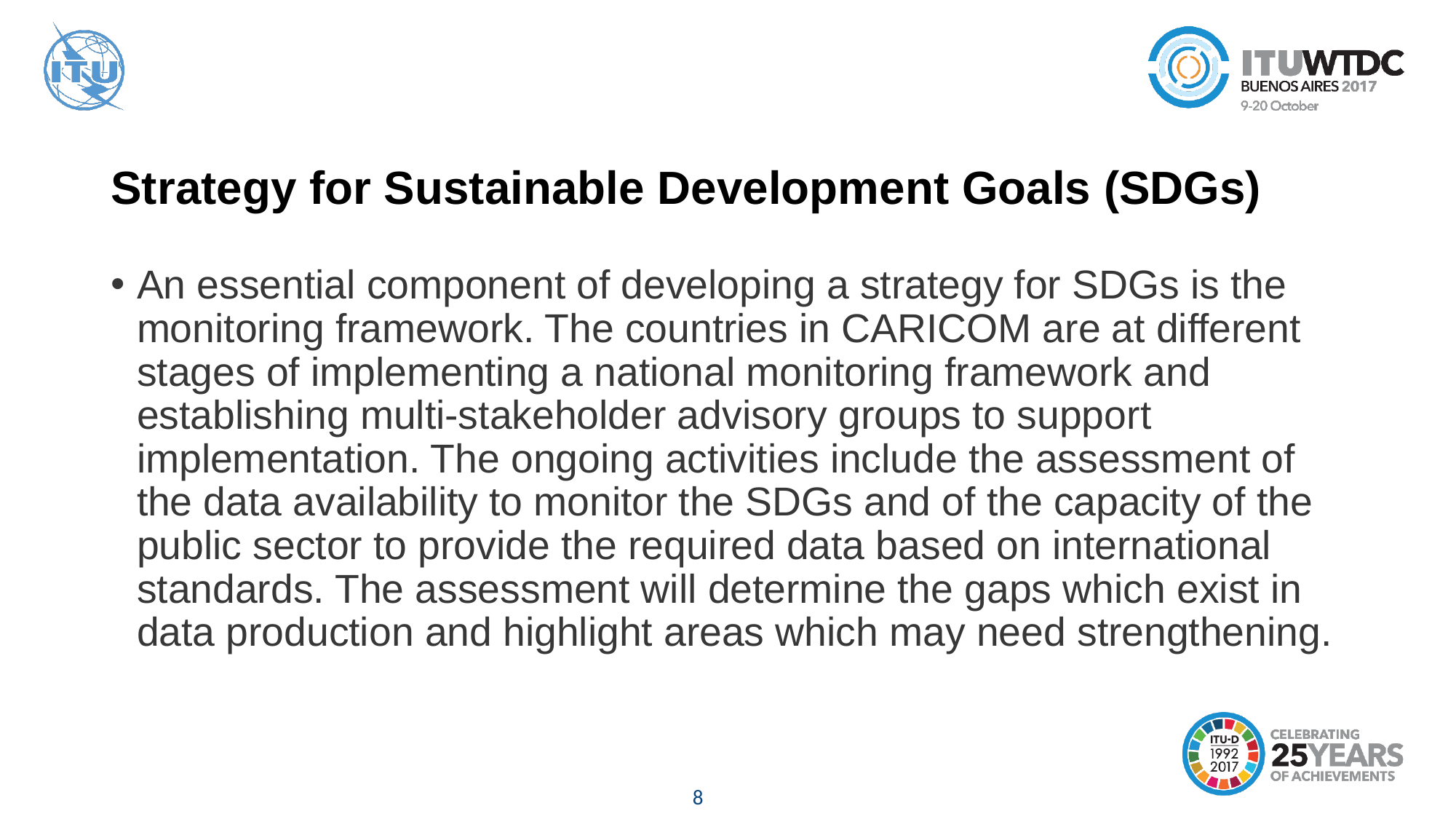

# Strategy for Sustainable Development Goals (SDGs)
An essential component of developing a strategy for SDGs is the monitoring framework. The countries in CARICOM are at different stages of implementing a national monitoring framework and establishing multi-stakeholder advisory groups to support implementation. The ongoing activities include the assessment of the data availability to monitor the SDGs and of the capacity of the public sector to provide the required data based on international standards. The assessment will determine the gaps which exist in data production and highlight areas which may need strengthening.